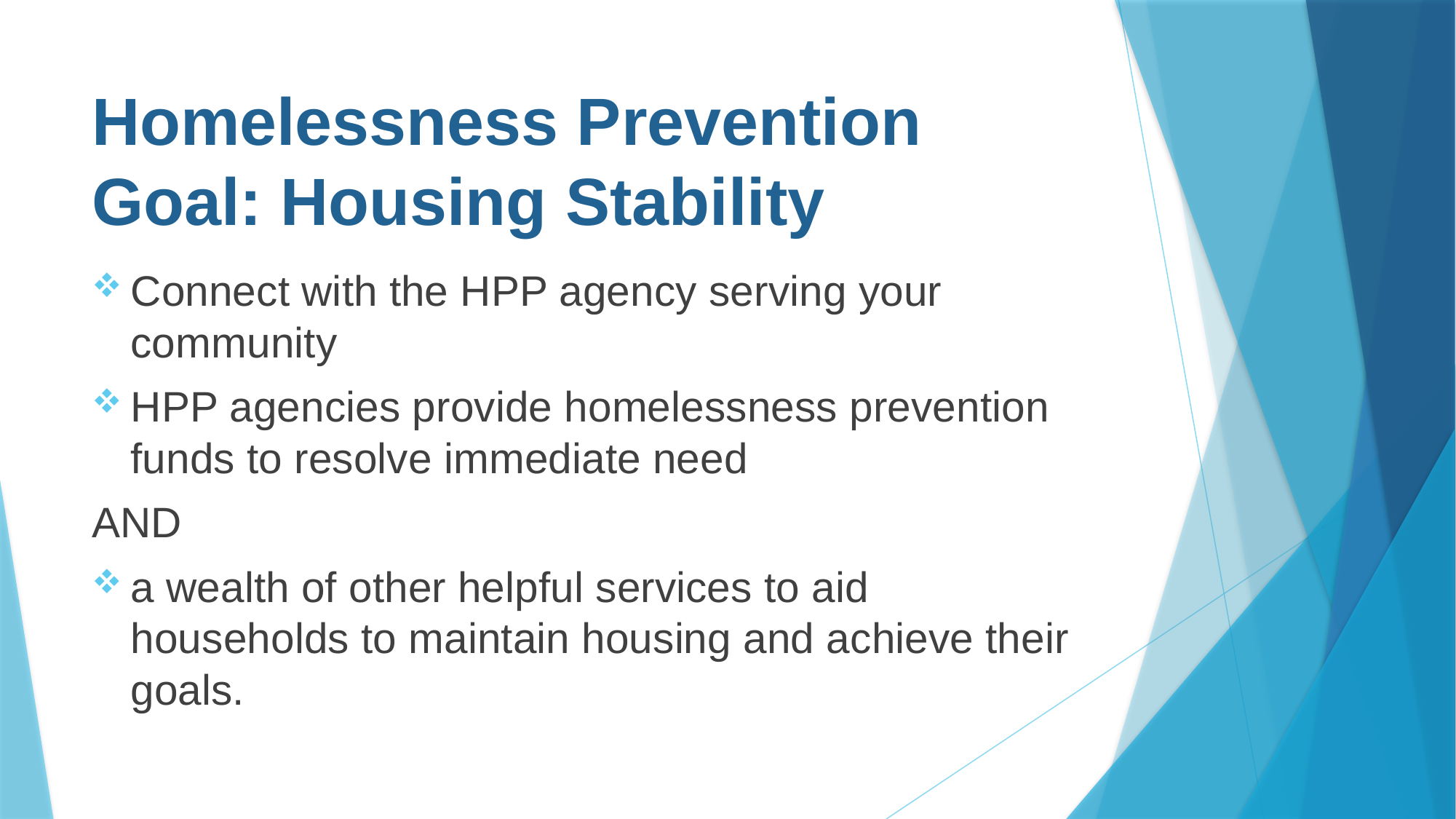

# Homelessness Prevention Goal: Housing Stability
Connect with the HPP agency serving your community
HPP agencies provide homelessness prevention funds to resolve immediate need
AND
a wealth of other helpful services to aid households to maintain housing and achieve their goals.